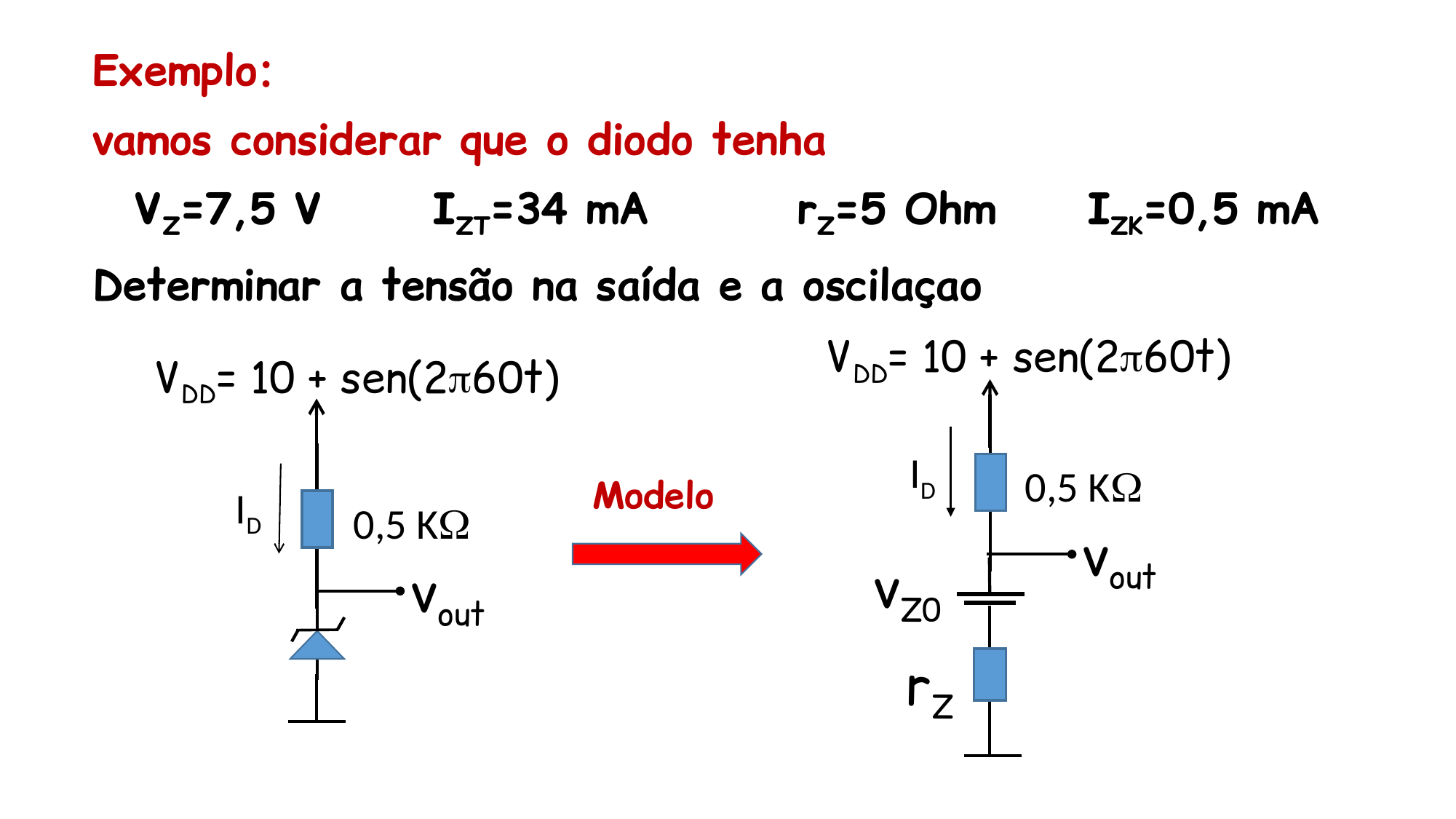

Exemplo:
vamos considerar que o diodo tenha
VZ=7,5 V      IZT=34 mA        rZ=5 Ohm     IZK=0,5 mA
Determinar a tensão na saída e a oscilaçao
VDD= 10 + sen(2π60t)
VDD= 10 + sen(2π60t)
ID
0,5 KΩ
Modelo

ID
0,5 KΩ

vout

vZ0
vout

rZ

396